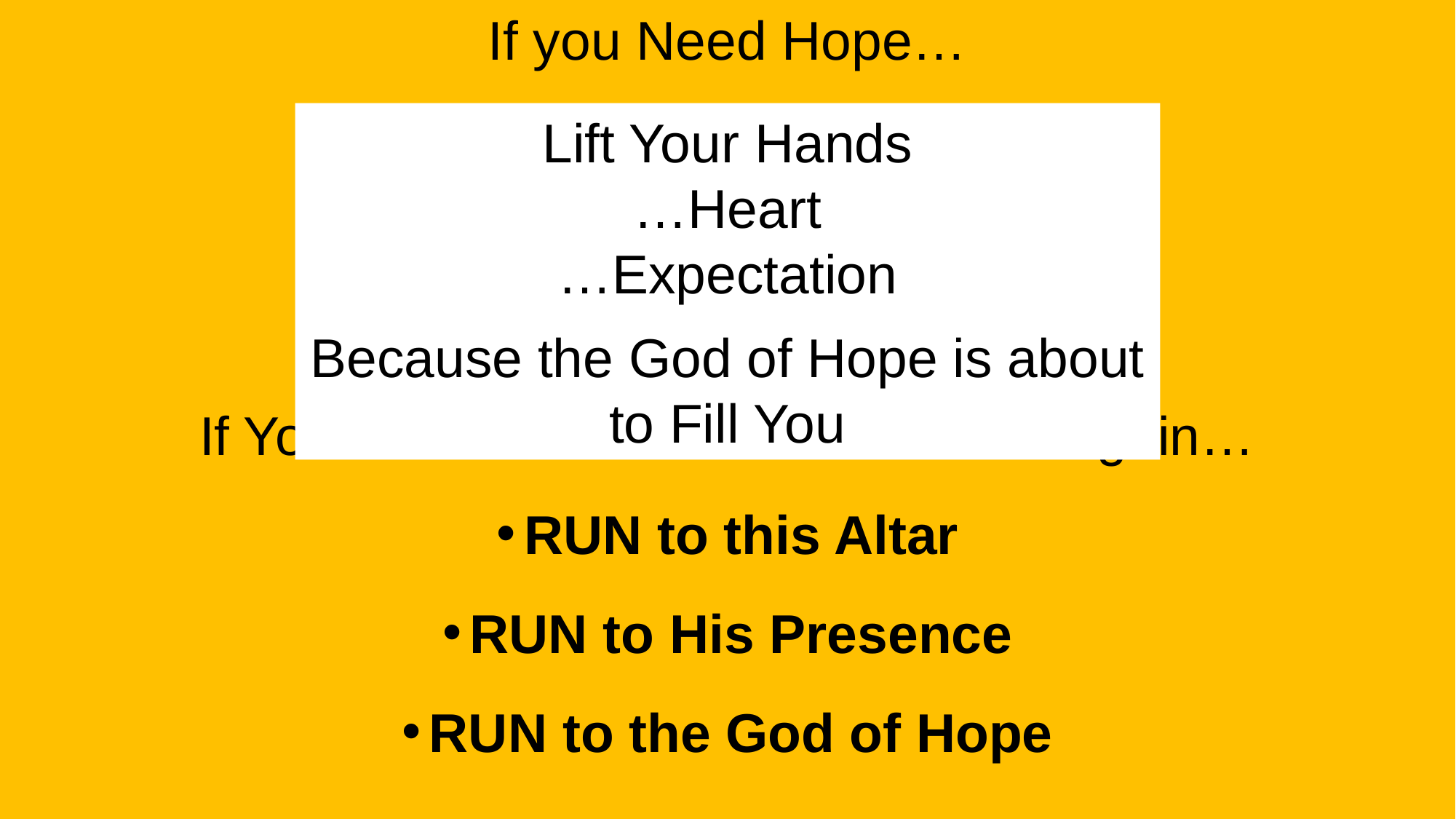

If you Need Hope…
Strength…
Peace…
Joy…
If You Need God to Breathe on You Again…
RUN to this Altar
RUN to His Presence
RUN to the God of Hope
Lift Your Hands
…Heart
…Expectation
Because the God of Hope is about to Fill You